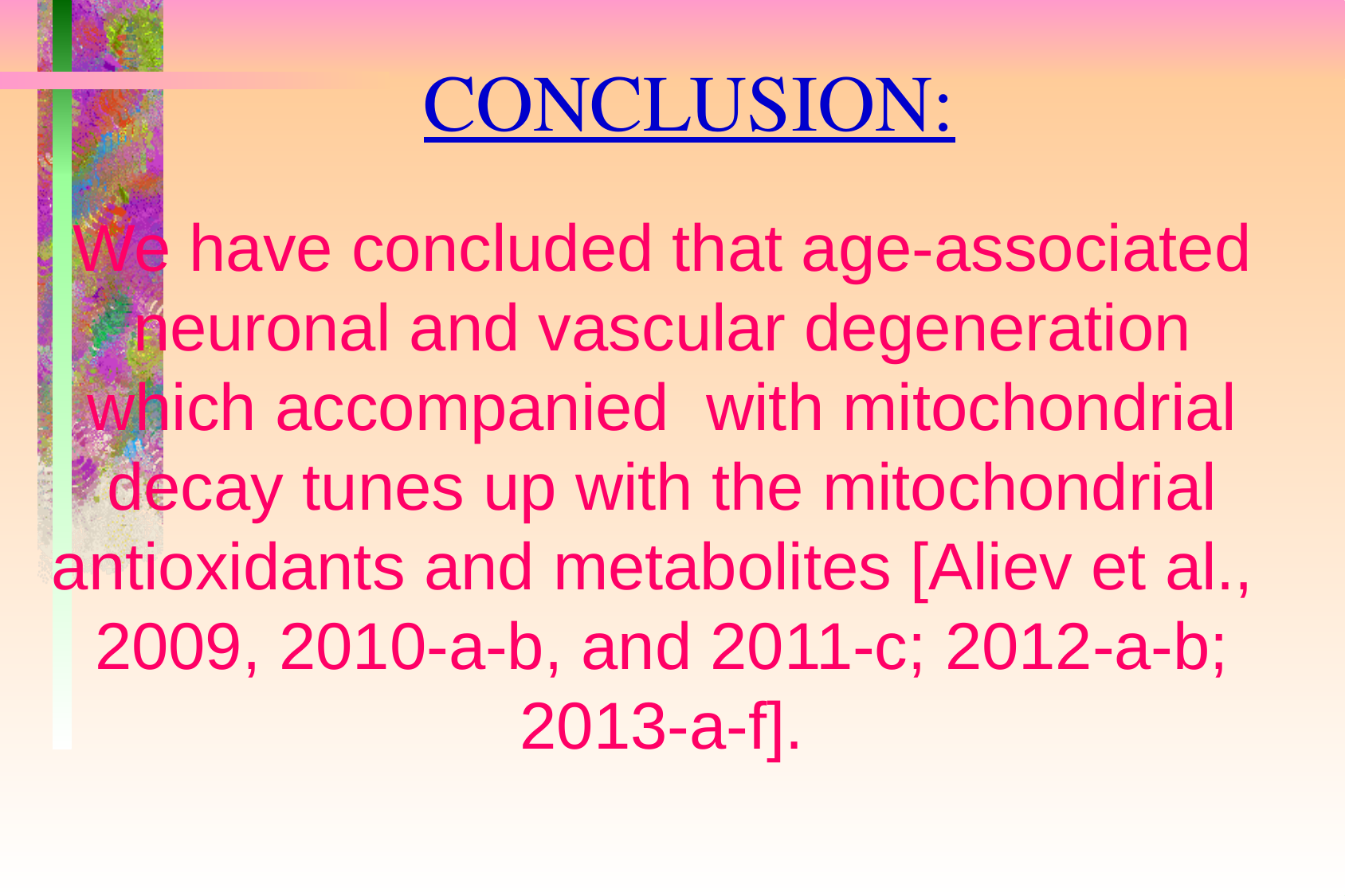

# CONCLUSION:
We have concluded that age-associated neuronal and vascular degeneration which accompanied  with mitochondrial decay tunes up with the mitochondrial antioxidants and metabolites [Aliev et al.,  2009, 2010-a-b, and 2011-c; 2012-a-b; 2013-a-f].